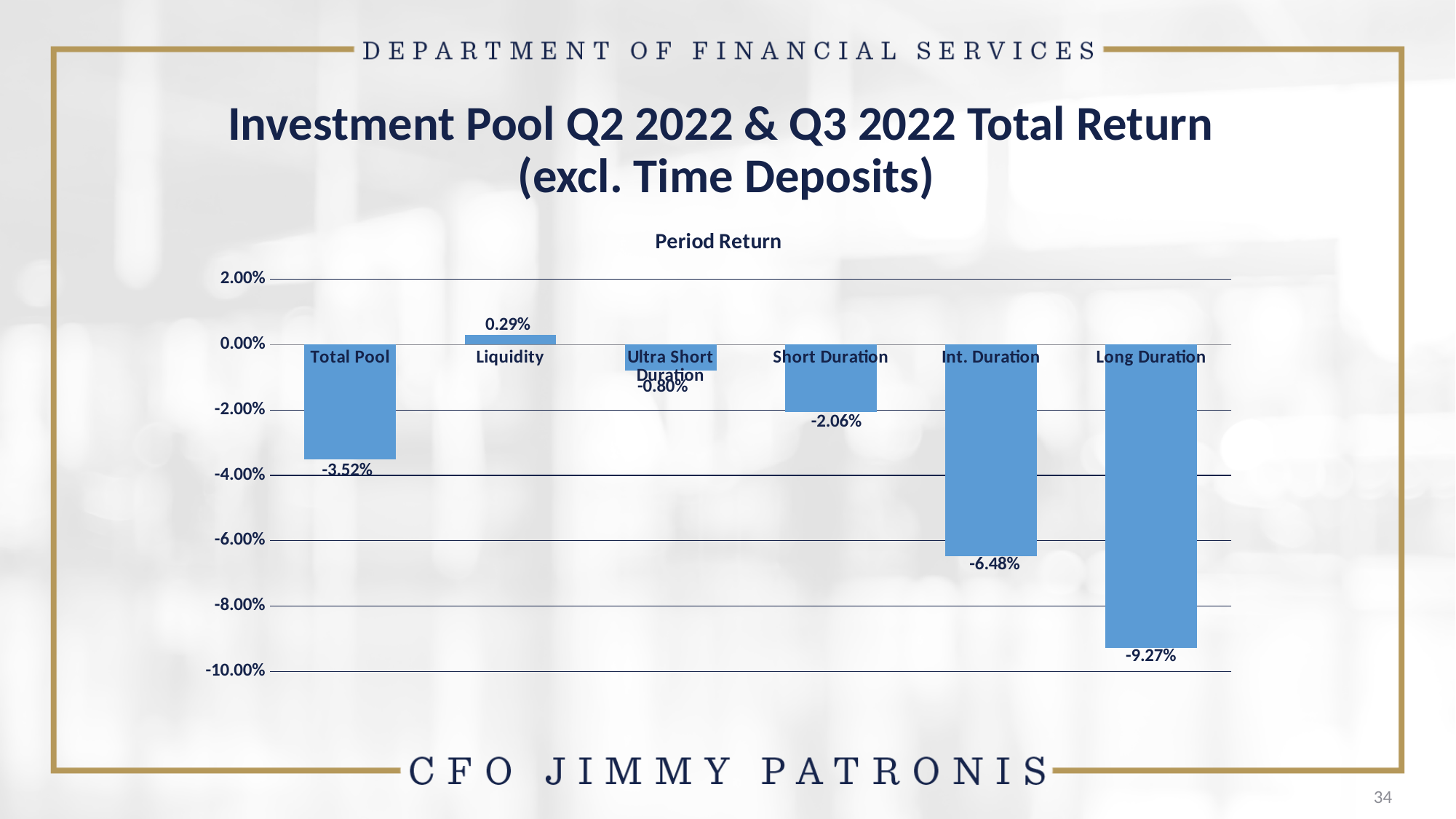

Investment Pool Q2 2022 & Q3 2022 Total Return
 (excl. Time Deposits)

### Chart: Period Return

| Category | Return |
|---|---|
| Total Pool | -0.035186 |
| Liquidity | 0.0029 |
| Ultra Short Duration | -0.008 |
| Short Duration | -0.0206 |
| Int. Duration | -0.0648 |
| Long Duration | -0.0927 |
34